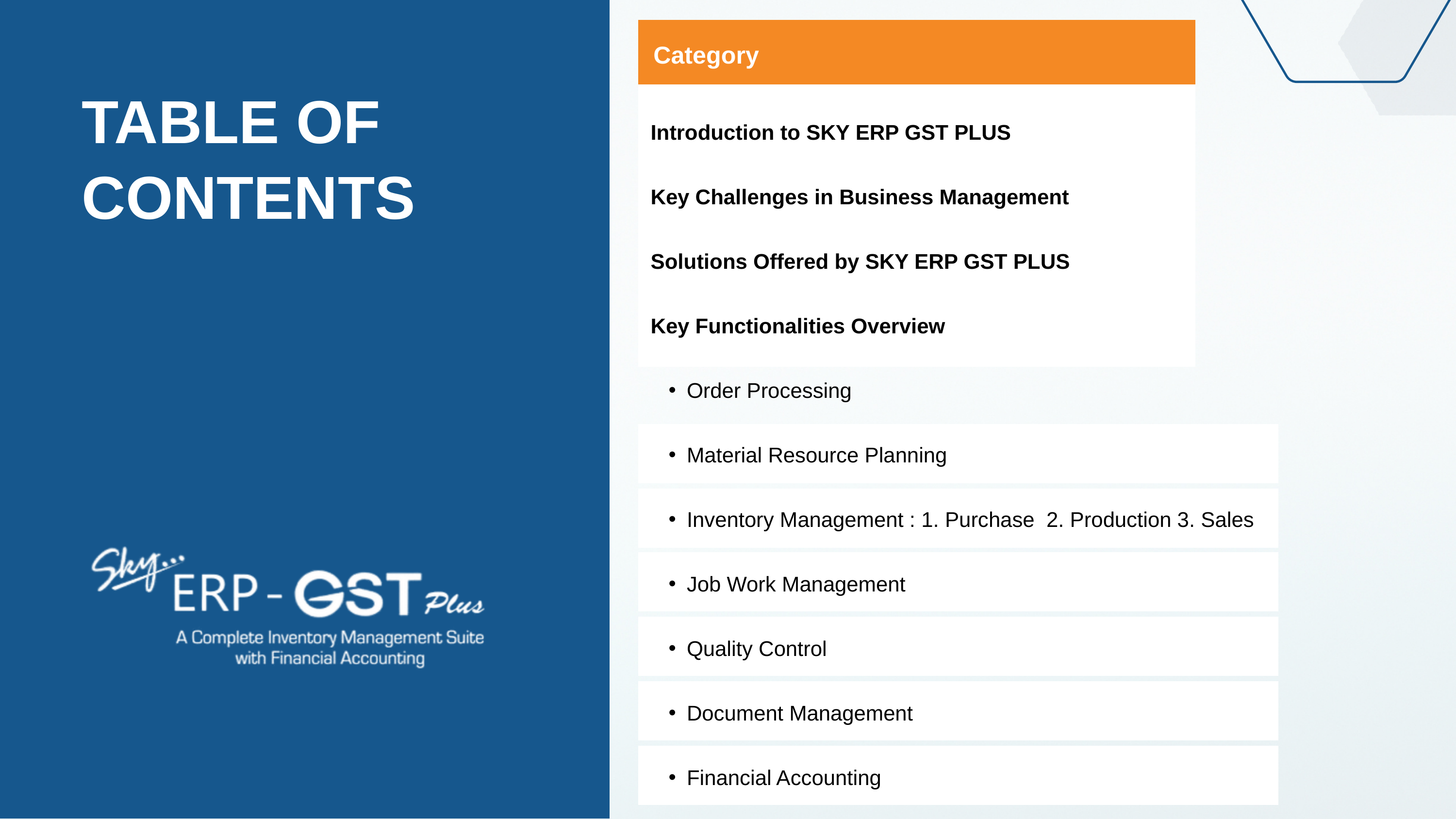

| Category |
| --- |
|  |
|  |
|  |
|  |
|  |
TABLE OF CONTENTS
Introduction to SKY ERP GST PLUS

Key Challenges in Business Management

Solutions Offered by SKY ERP GST PLUS

Key Functionalities Overview

Order Processing

Material Resource Planning

Inventory Management : 1. Purchase  2. Production 3. Sales

Job Work Management

Quality Control

Document Management

Financial Accounting